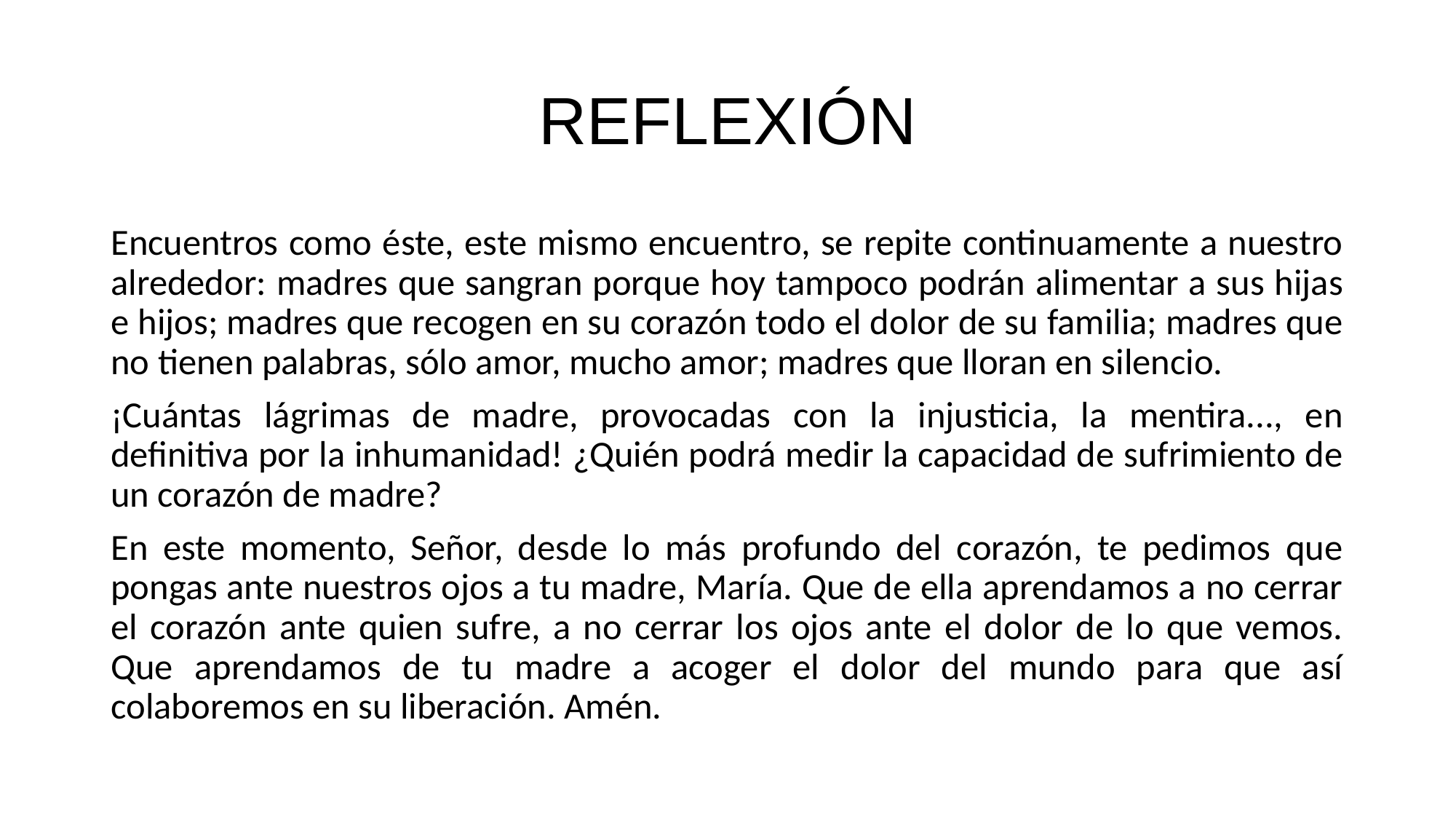

# REFLEXIÓN
Encuentros como éste, este mismo encuentro, se repite continuamente a nuestro alrededor: madres que sangran porque hoy tampoco podrán alimentar a sus hijas e hijos; madres que recogen en su corazón todo el dolor de su familia; madres que no tienen palabras, sólo amor, mucho amor; madres que lloran en silencio.
¡Cuántas lágrimas de madre, provocadas con la injusticia, la mentira..., en definitiva por la inhumanidad! ¿Quién podrá medir la capacidad de sufrimiento de un corazón de madre?
En este momento, Señor, desde lo más profundo del corazón, te pedimos que pongas ante nuestros ojos a tu madre, María. Que de ella aprendamos a no cerrar el corazón ante quien sufre, a no cerrar los ojos ante el dolor de lo que vemos. Que aprendamos de tu madre a acoger el dolor del mundo para que así colaboremos en su liberación. Amén.